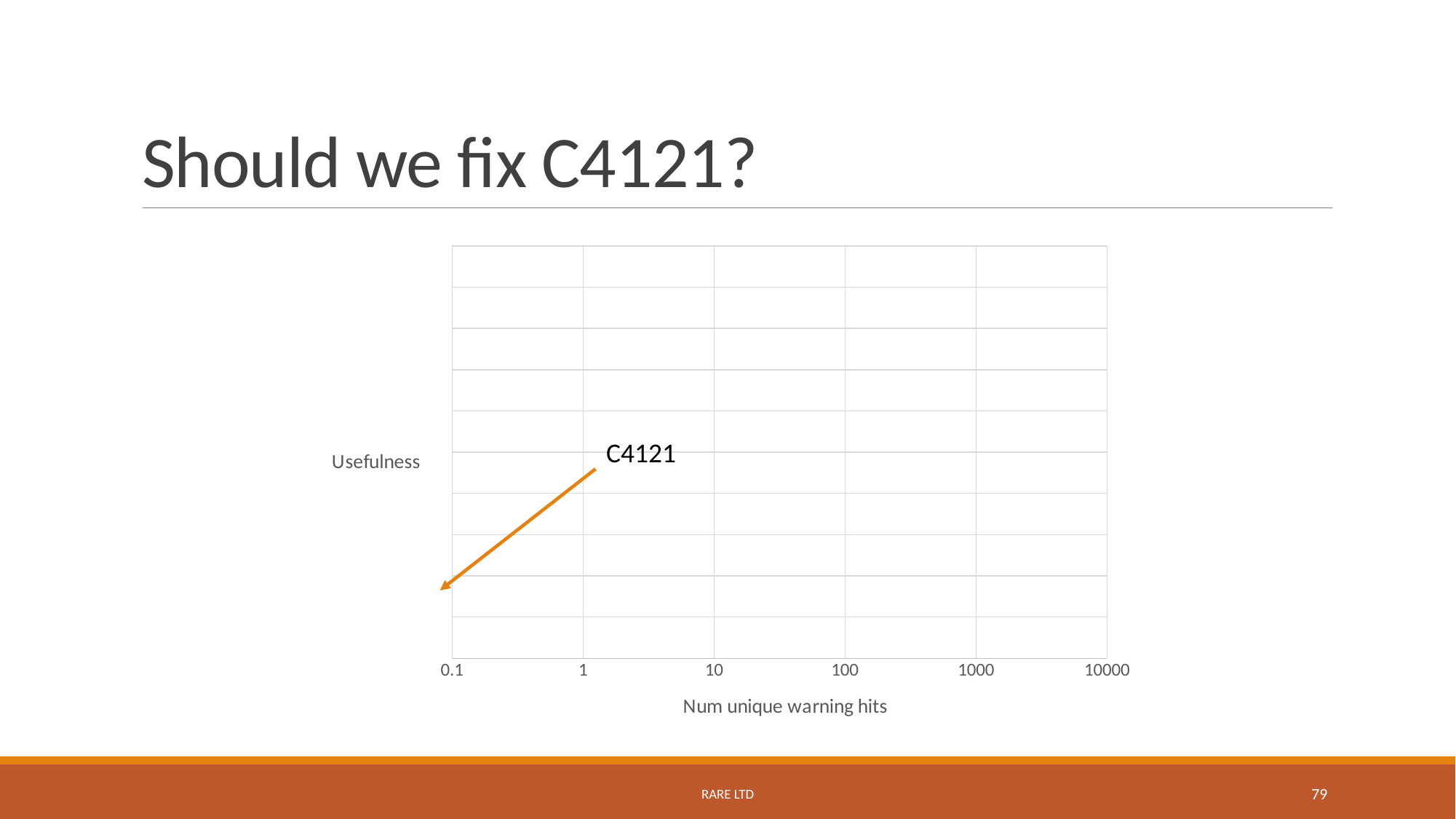

# Should we fix C4121?

### Chart

| Category |  |  |  |
|---|---|---|---|
C4121
Rare Ltd
79